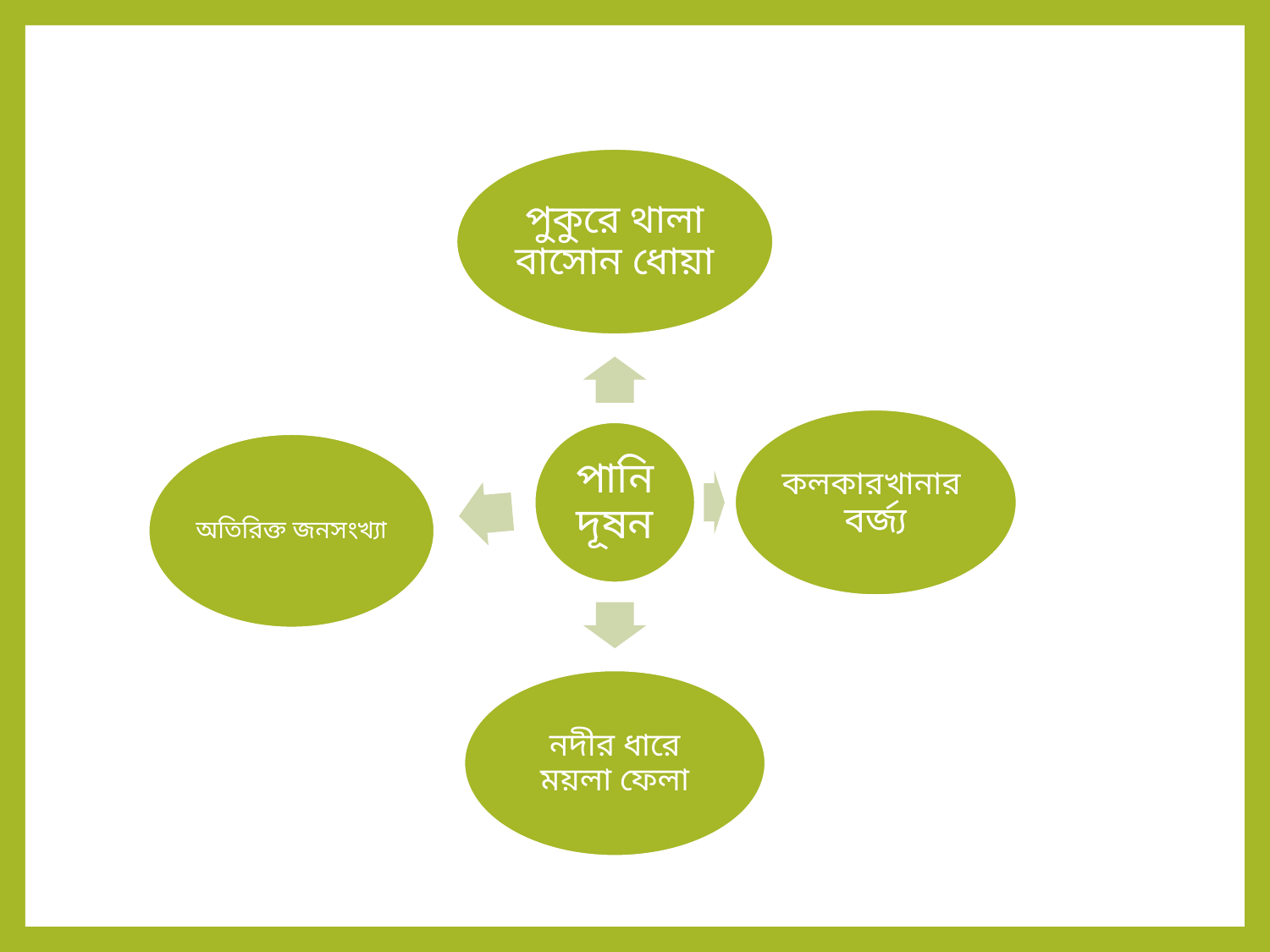

পানি দূষন

পুকুরে থালা বাসোন ধোয়া

কলকারখানার  বর্জ্য

নদীর ধারে ময়লা ফেলা

অতিরিক্ত জনসংখ্যা